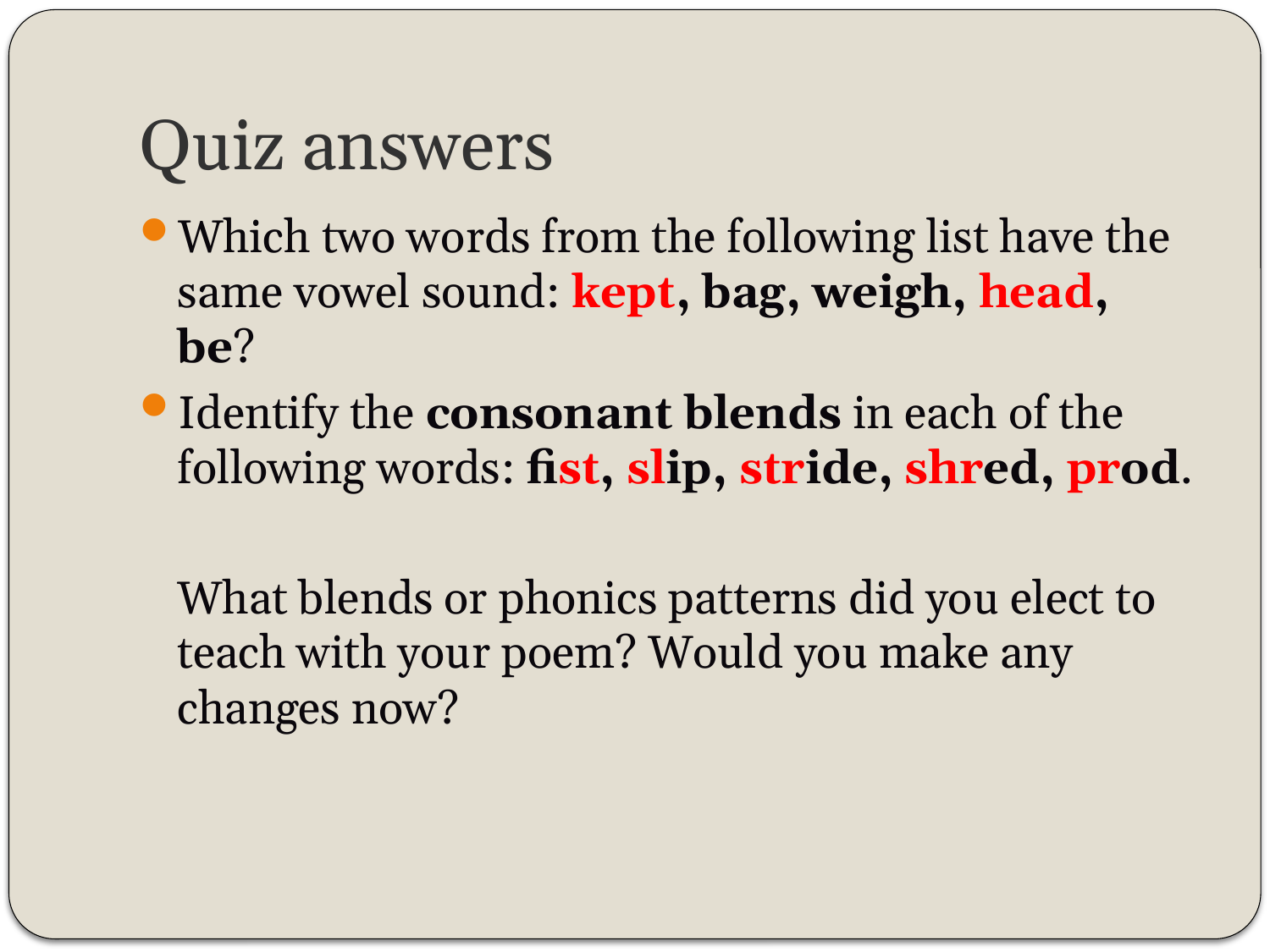

# Quiz answers
Which two words from the following list have the same vowel sound: kept, bag, weigh, head, be?
Identify the consonant blends in each of the following words: fist, slip, stride, shred, prod.

	What blends or phonics patterns did you elect to teach with your poem? Would you make any changes now?